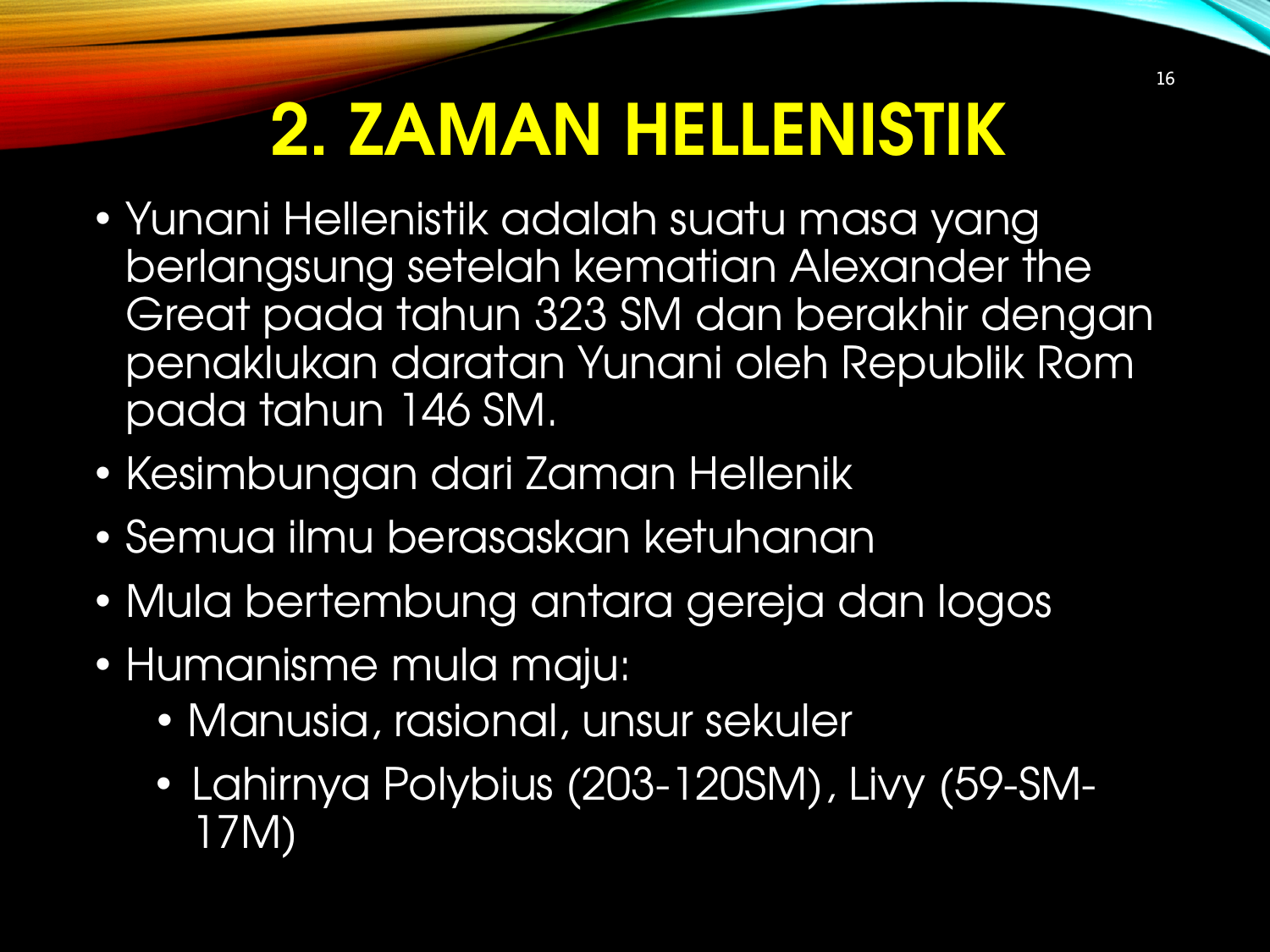

16
# 2. Zaman heLlenistik
Yunani Hellenistik adalah suatu masa yang berlangsung setelah kematian Alexander the Great pada tahun 323 SM dan berakhir dengan penaklukan daratan Yunani oleh Republik Rom pada tahun 146 SM.
Kesimbungan dari Zaman Hellenik
Semua ilmu berasaskan ketuhanan
Mula bertembung antara gereja dan logos
Humanisme mula maju:
Manusia, rasional, unsur sekuler
Lahirnya Polybius (203-120SM), Livy (59-SM-17M)